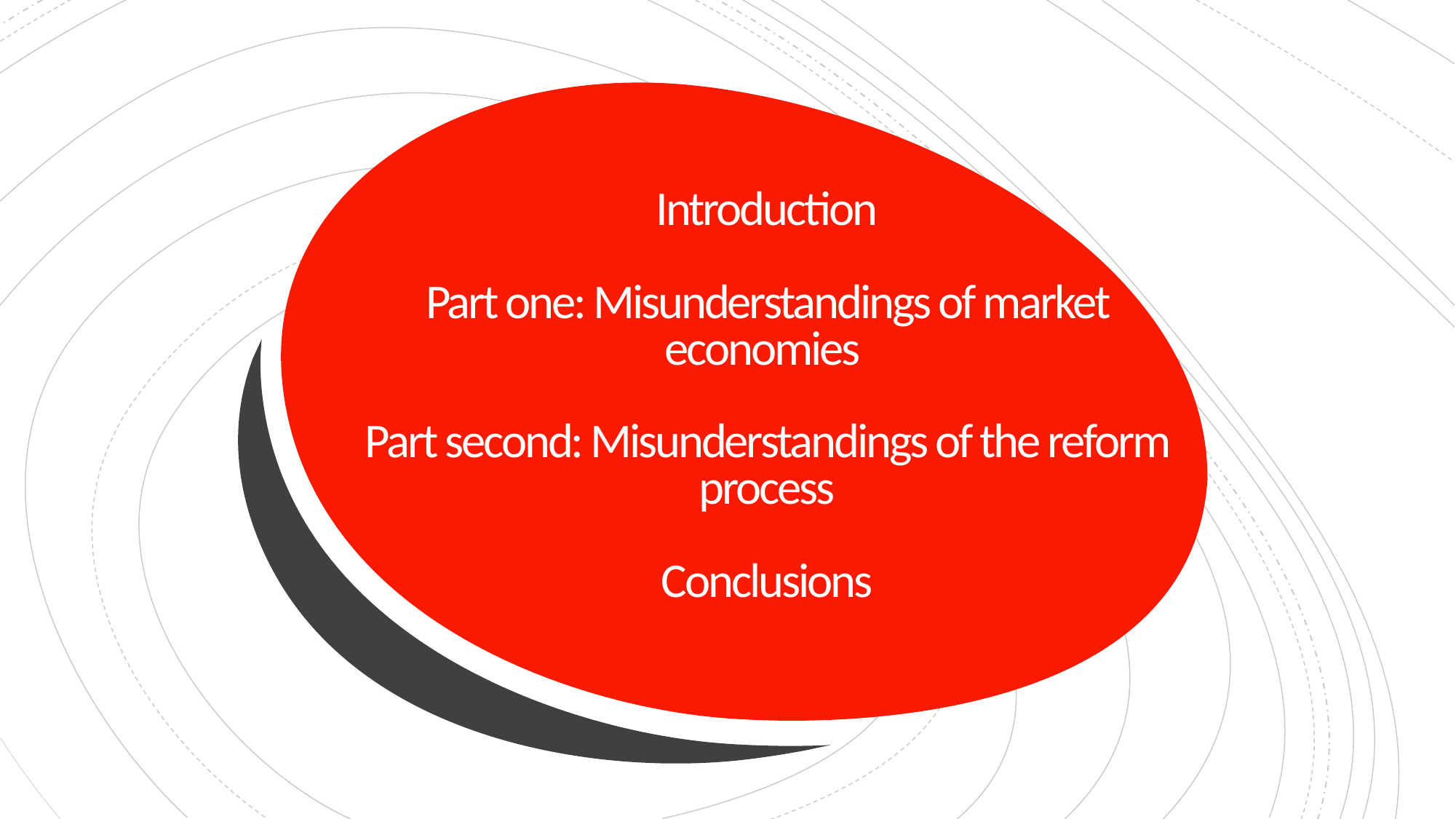

# Introduction Part one: Misunderstandings of market economies Part second: Misunderstandings of the reform process Conclusions